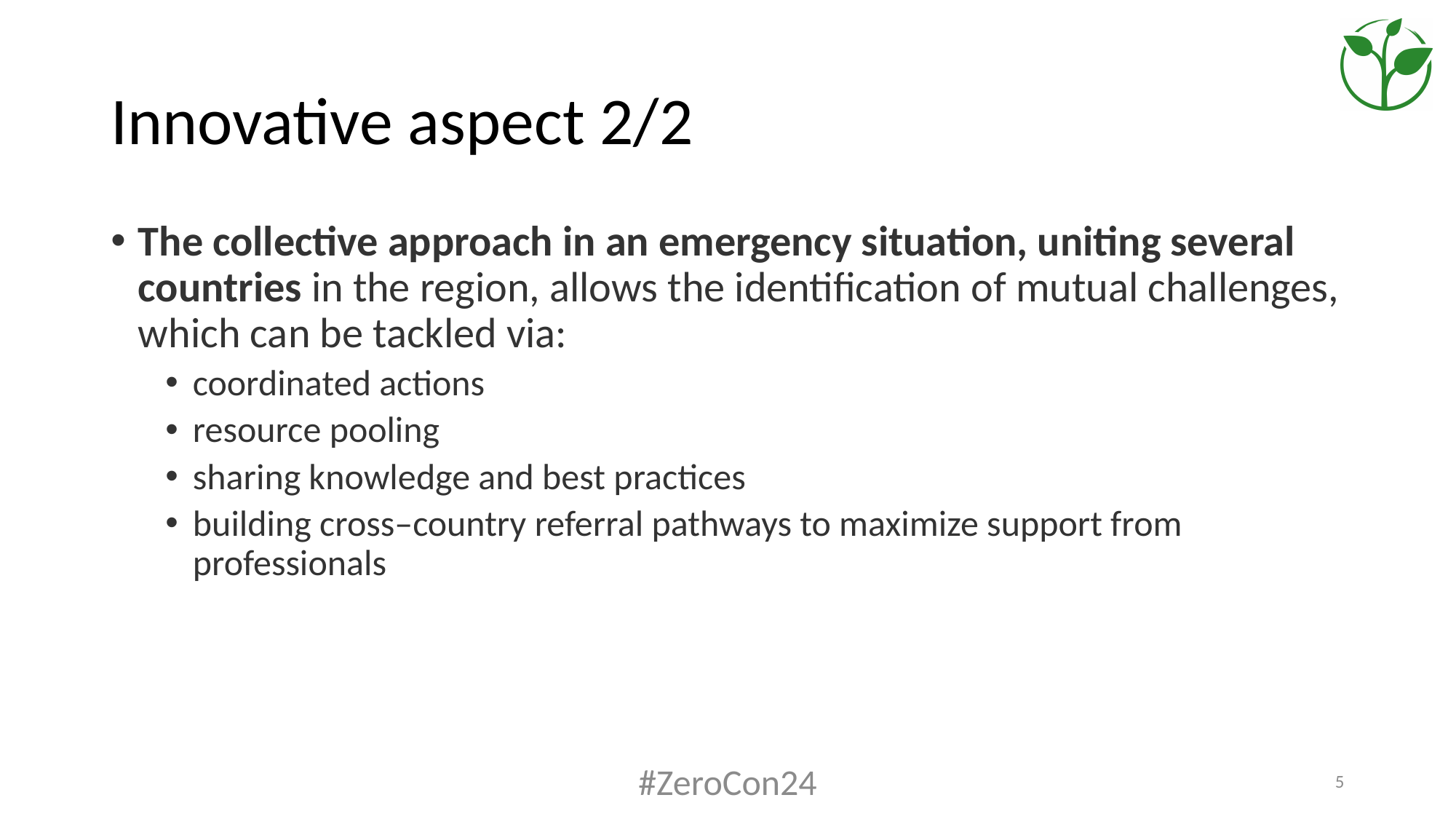

# Innovative aspect 2/2
The collective approach in an emergency situation, uniting several countries in the region, allows the identification of mutual challenges, which can be tackled via:
coordinated actions
resource pooling
sharing knowledge and best practices
building cross–country referral pathways to maximize support from professionals
#ZeroCon24
5